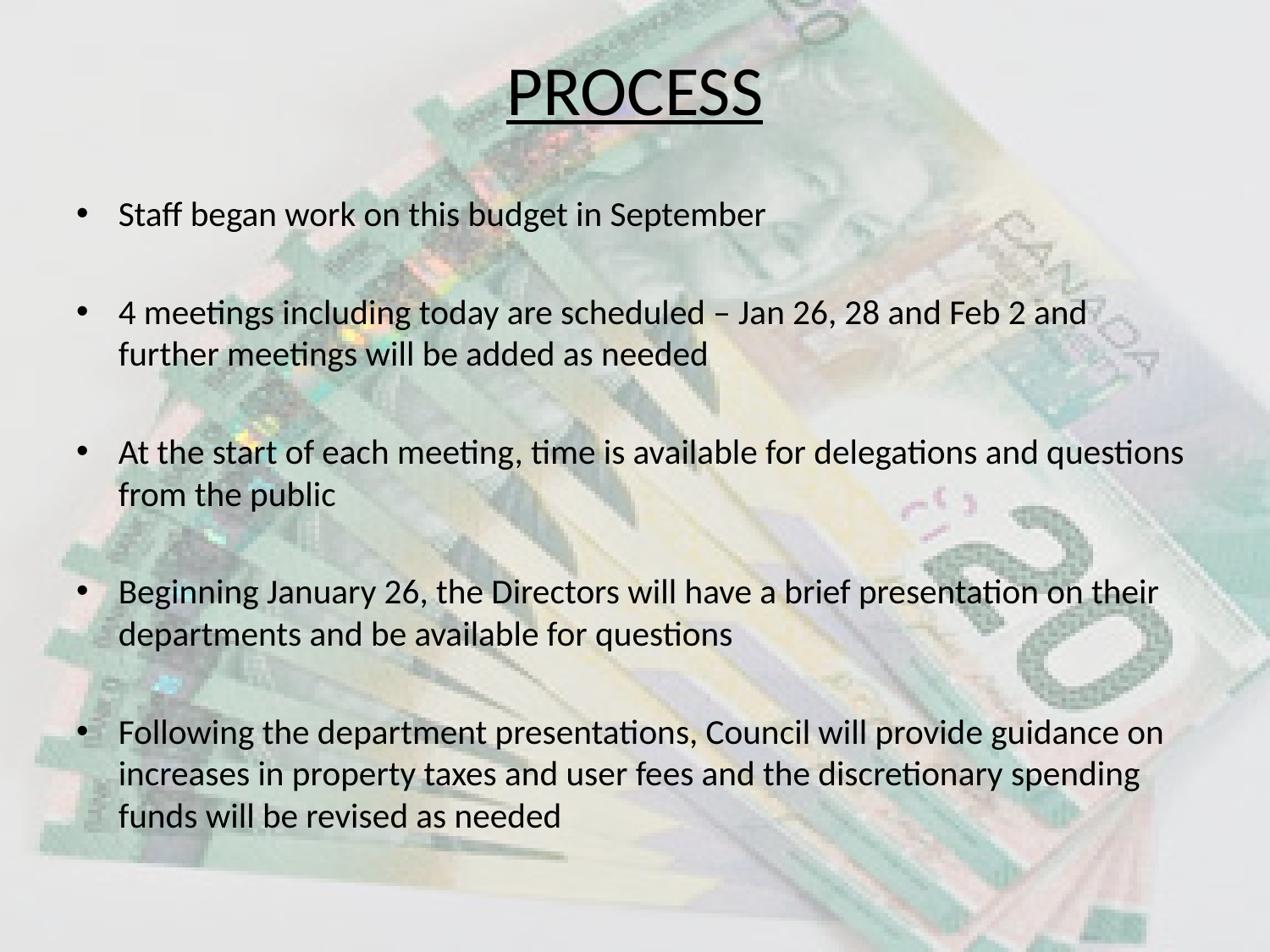

# PROCESS

Staff began work on this budget in September

4 meetings including today are scheduled – Jan 26, 28 and Feb 2 and further meetings will be added as needed

At the start of each meeting, time is available for delegations and questions from the public

Beginning January 26, the Directors will have a brief presentation on their departments and be available for questions

Following the department presentations, Council will provide guidance on increases in property taxes and user fees and the discretionary spending funds will be revised as needed